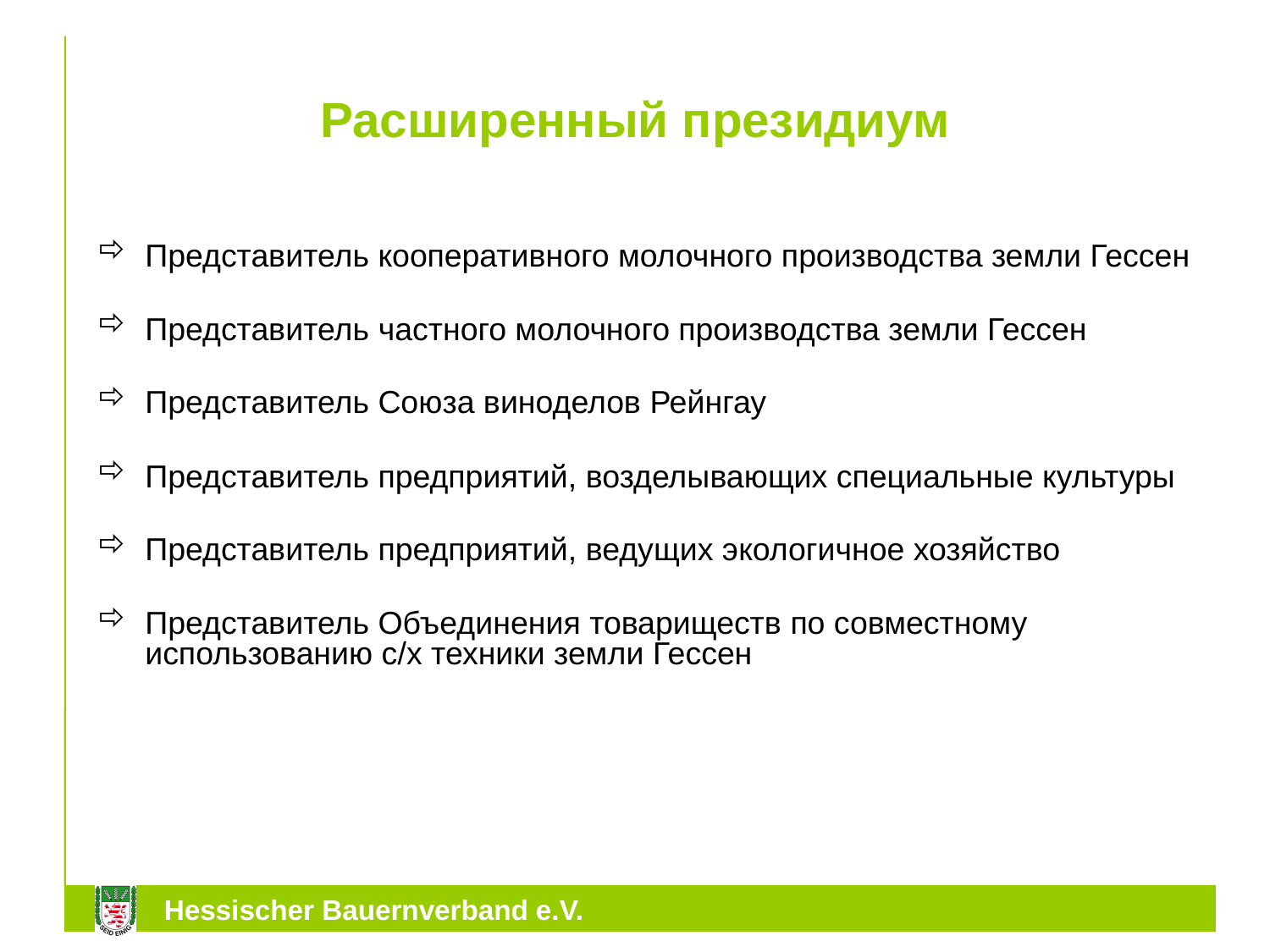

# Расширенный президиум
Представитель кооперативного молочного производства земли Гессен

Представитель частного молочного производства земли Гессен

Представитель Союза виноделов Рейнгау

Представитель предприятий, возделывающих специальные культуры

Представитель предприятий, ведущих экологичное хозяйство

Представитель Объединения товариществ по совместному использованию с/х техники земли Гессен